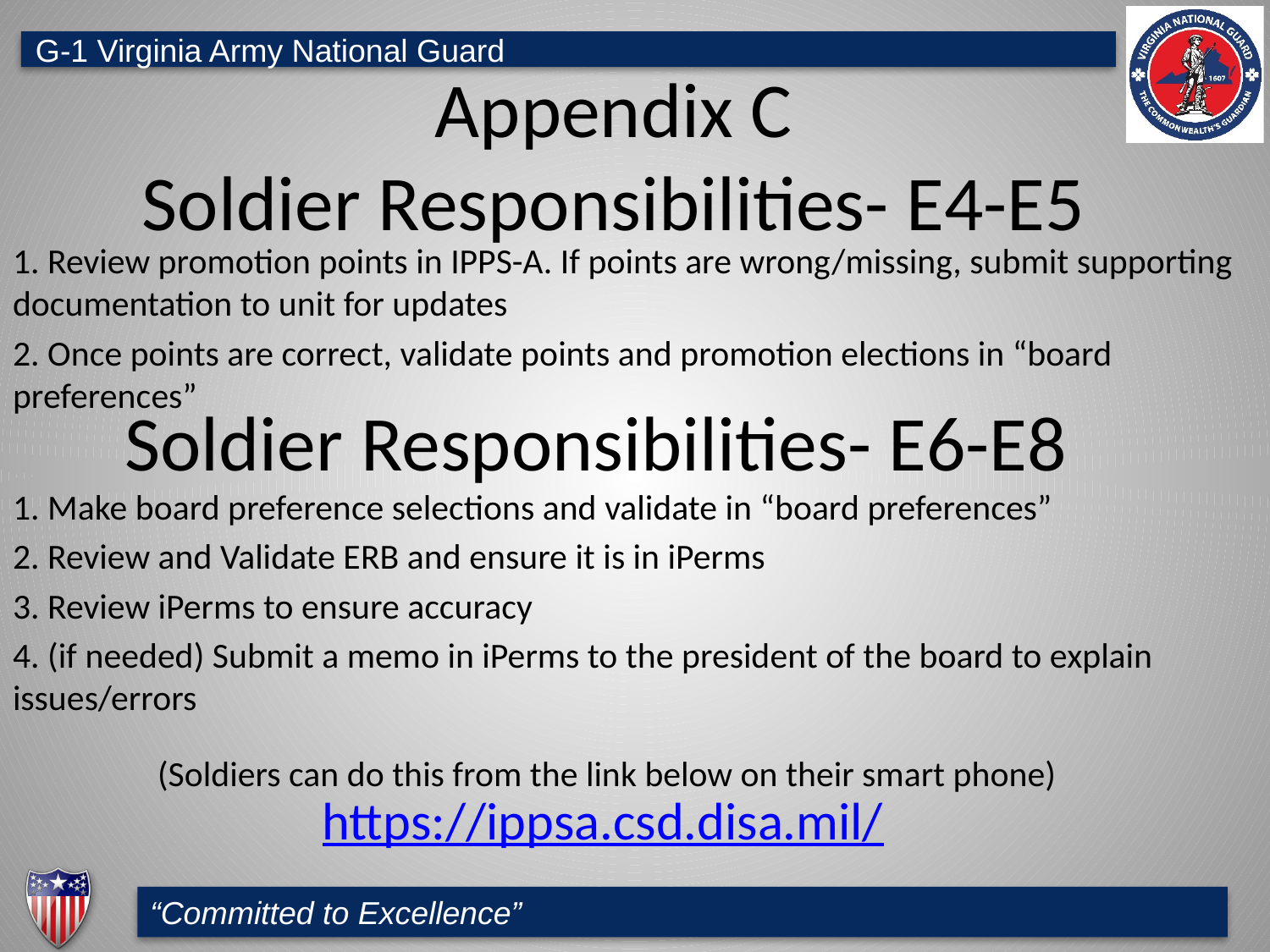

# Appendix C Soldier Responsibilities- E4-E5
1. Review promotion points in IPPS-A. If points are wrong/missing, submit supporting documentation to unit for updates
2. Once points are correct, validate points and promotion elections in “board preferences”

Soldier Responsibilities- E6-E8
1. Make board preference selections and validate in “board preferences”
2. Review and Validate ERB and ensure it is in iPerms
3. Review iPerms to ensure accuracy
4. (if needed) Submit a memo in iPerms to the president of the board to explain issues/errors

                  (Soldiers can do this from the link below on their smart phone)

https://ippsa.csd.disa.mil/